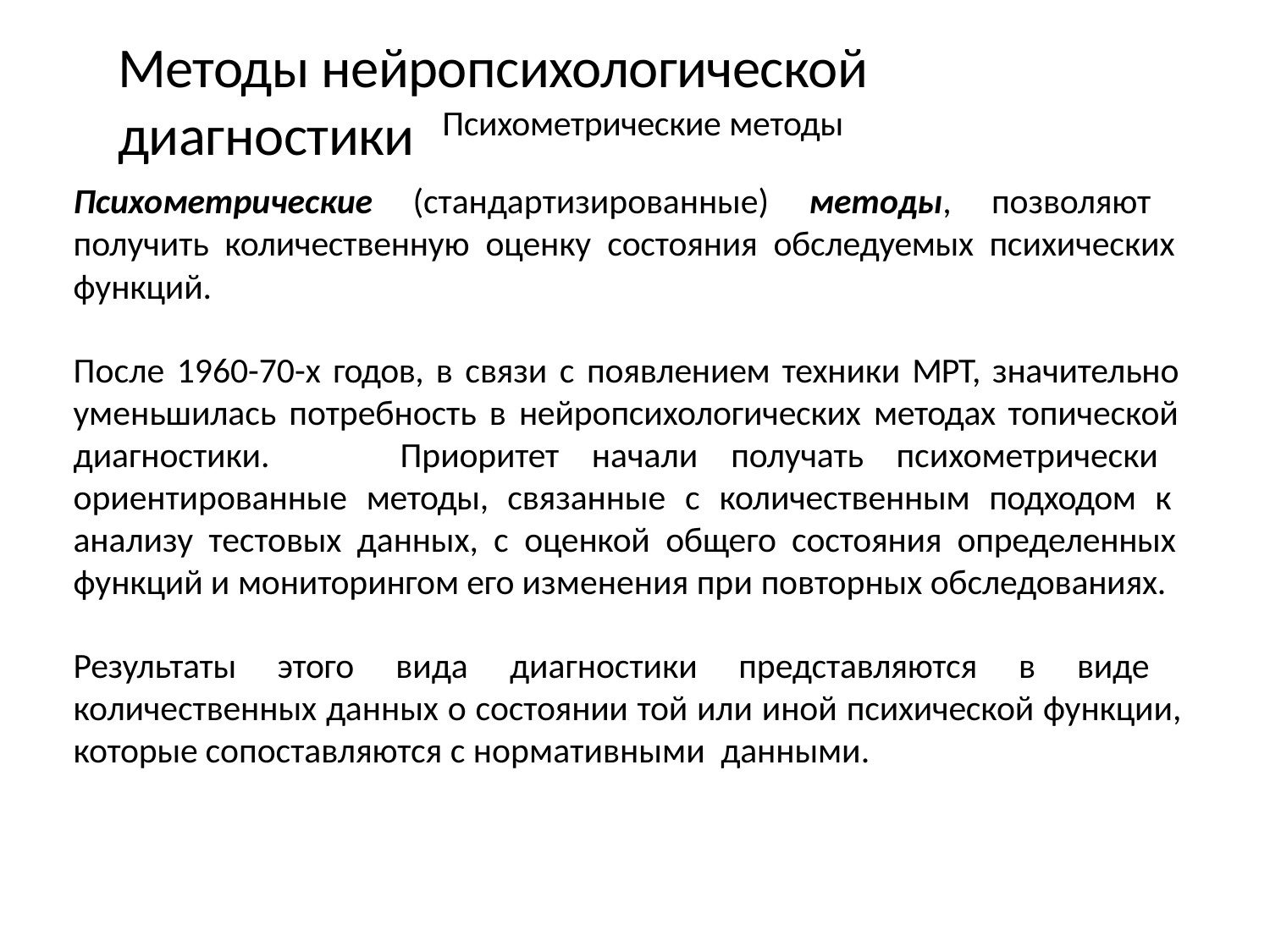

# Методы нейропсихологической диагностики
Психометрические методы

Психометрические (стандартизированные) методы, позволяют  получить количественную оценку состояния обследуемых психических  функций.

После 1960-70-х годов, в связи с появлением техники МРТ, значительно  уменьшилась потребность в нейропсихологических методах топической  диагностики.	Приоритет начали получать психометрически  ориентированные методы, связанные с количественным подходом к  анализу тестовых данных, с оценкой общего состояния определенных  функций и мониторингом его изменения при повторных обследованиях.

Результаты этого вида диагностики представляются в виде  количественных данных о состоянии той или иной психической функции,  которые сопоставляются с нормативными данными.